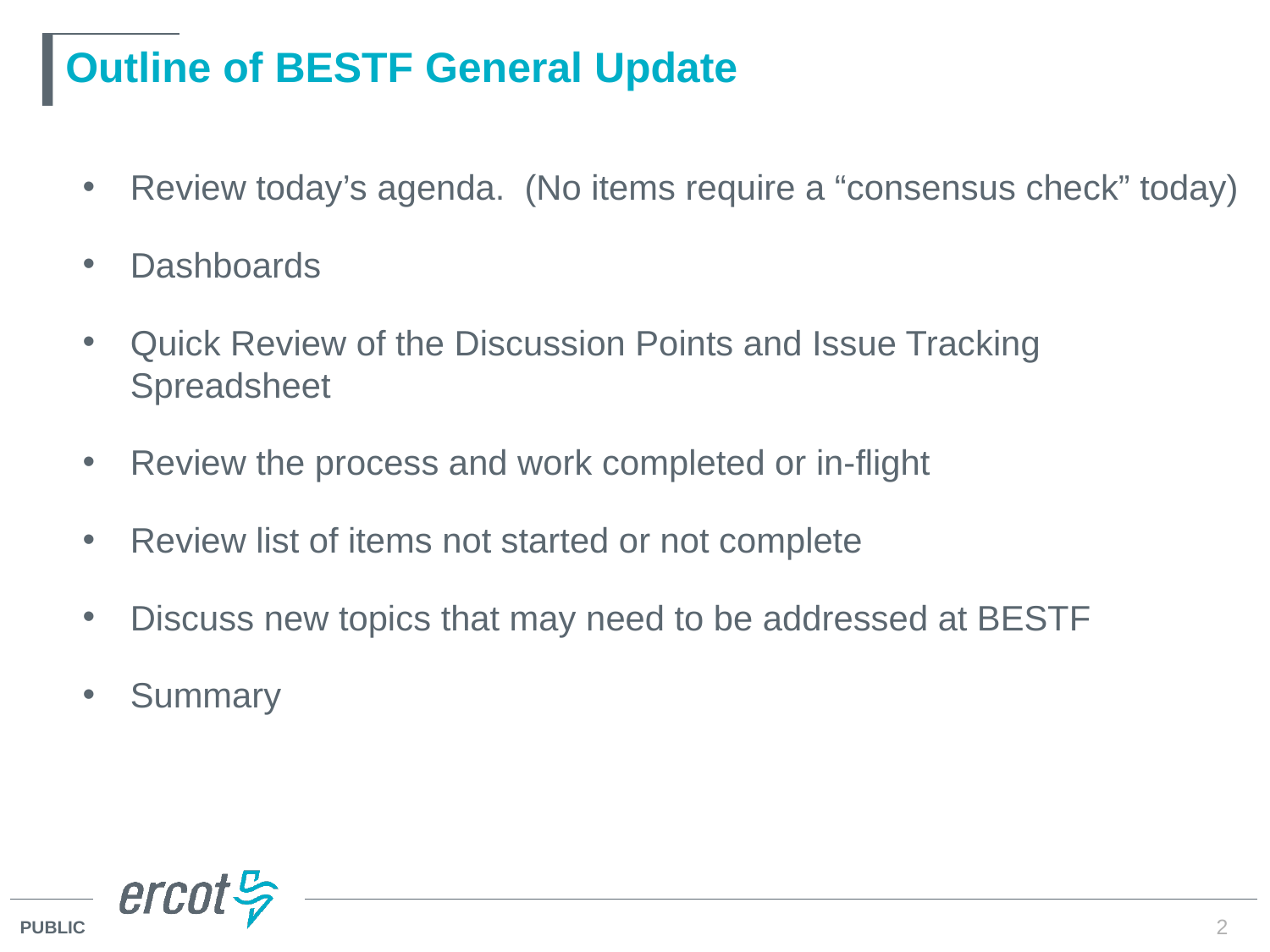

# Outline of BESTF General Update
Review today’s agenda.  (No items require a “consensus check” today)
Dashboards
Quick Review of the Discussion Points and Issue Tracking Spreadsheet
Review the process and work completed or in-flight
Review list of items not started or not complete
Discuss new topics that may need to be addressed at BESTF
Summary

2